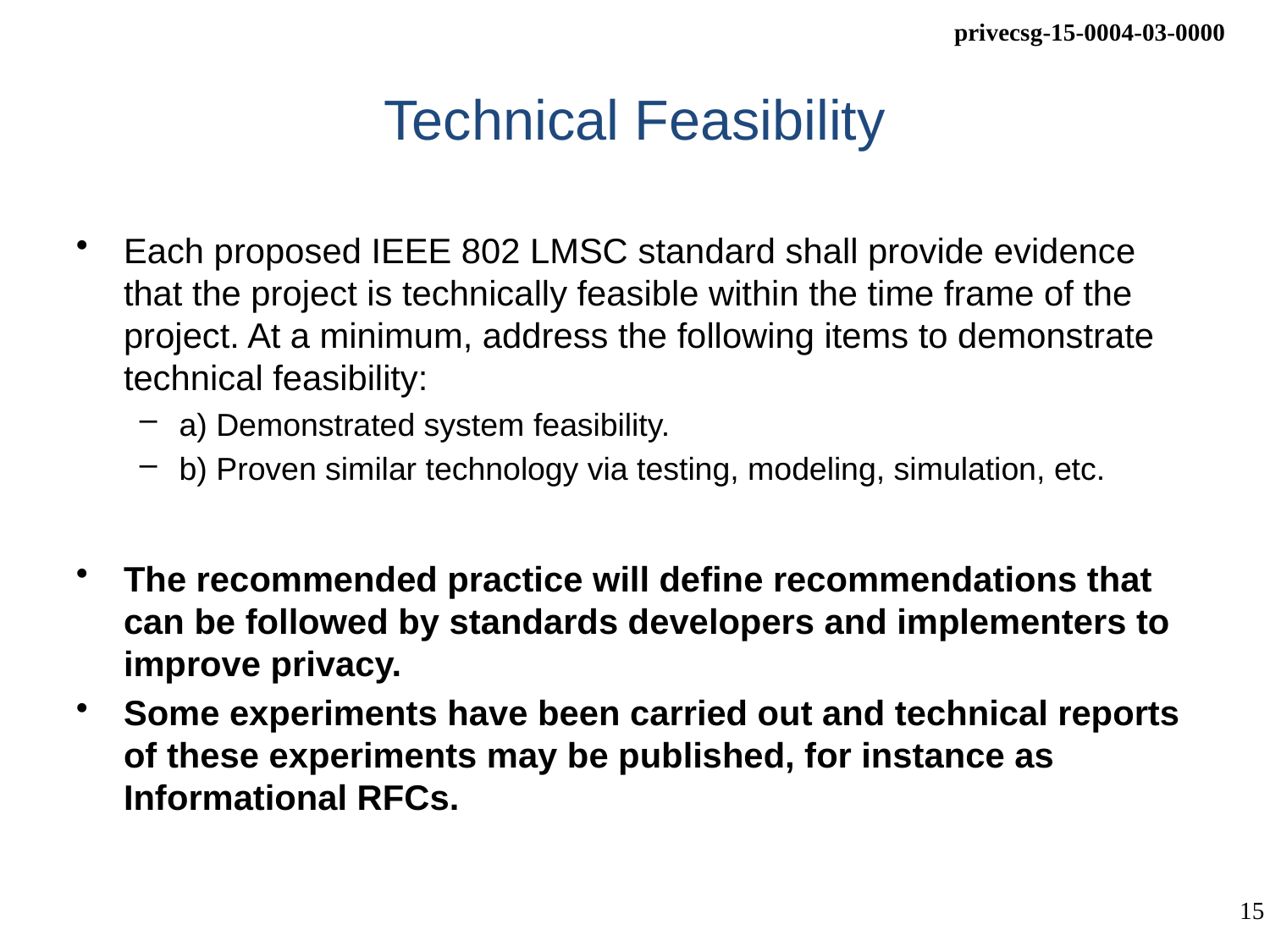

# Technical Feasibility
Each proposed IEEE 802 LMSC standard shall provide evidence that the project is technically feasible within the time frame of the project. At a minimum, address the following items to demonstrate technical feasibility:
a) Demonstrated system feasibility.
b) Proven similar technology via testing, modeling, simulation, etc.

The recommended practice will define recommendations that can be followed by standards developers and implementers to improve privacy.
Some experiments have been carried out and technical reports of these experiments may be published, for instance as Informational RFCs.